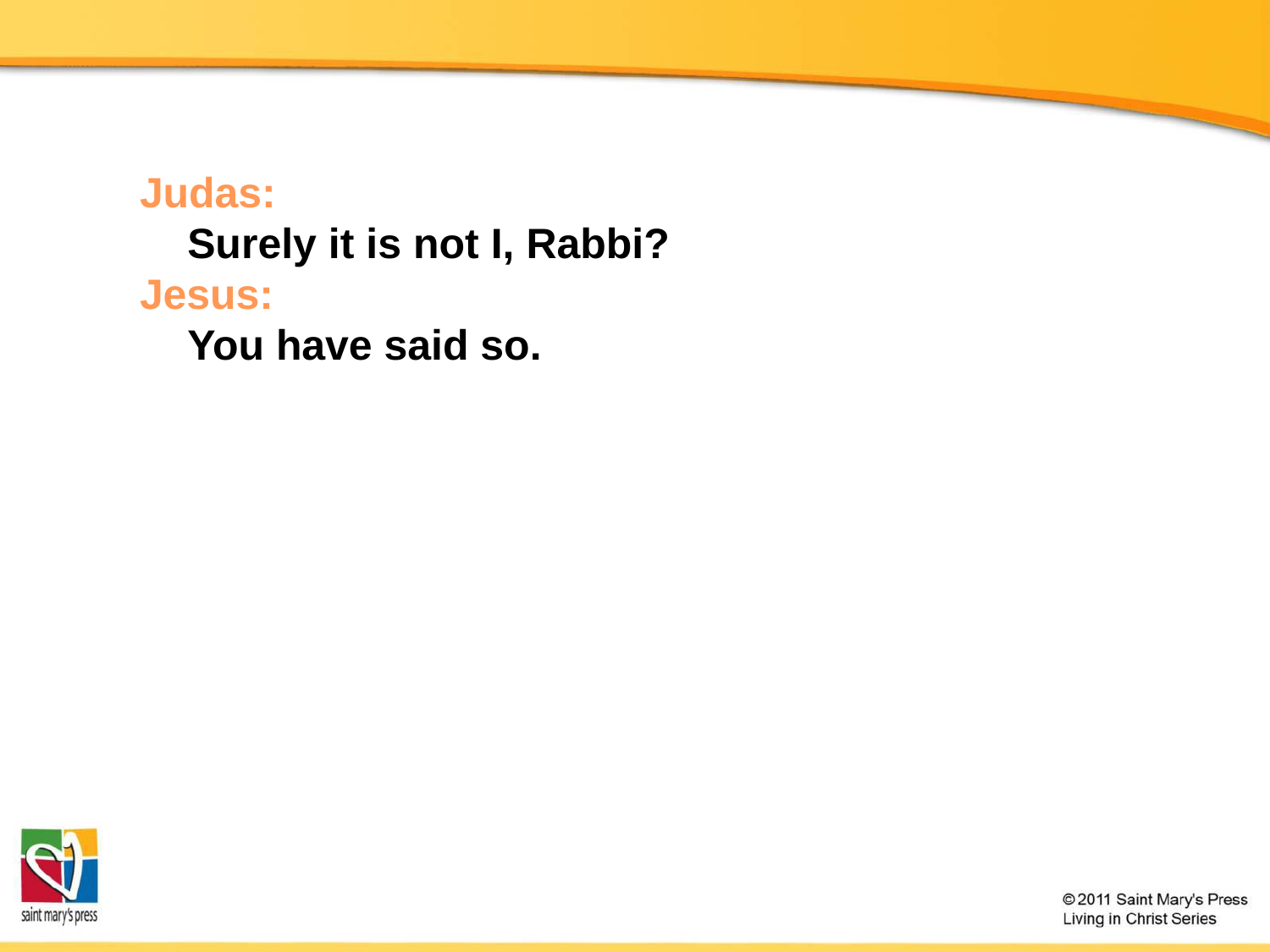

Judas:
	Surely it is not I, Rabbi?
Jesus:
	You have said so.